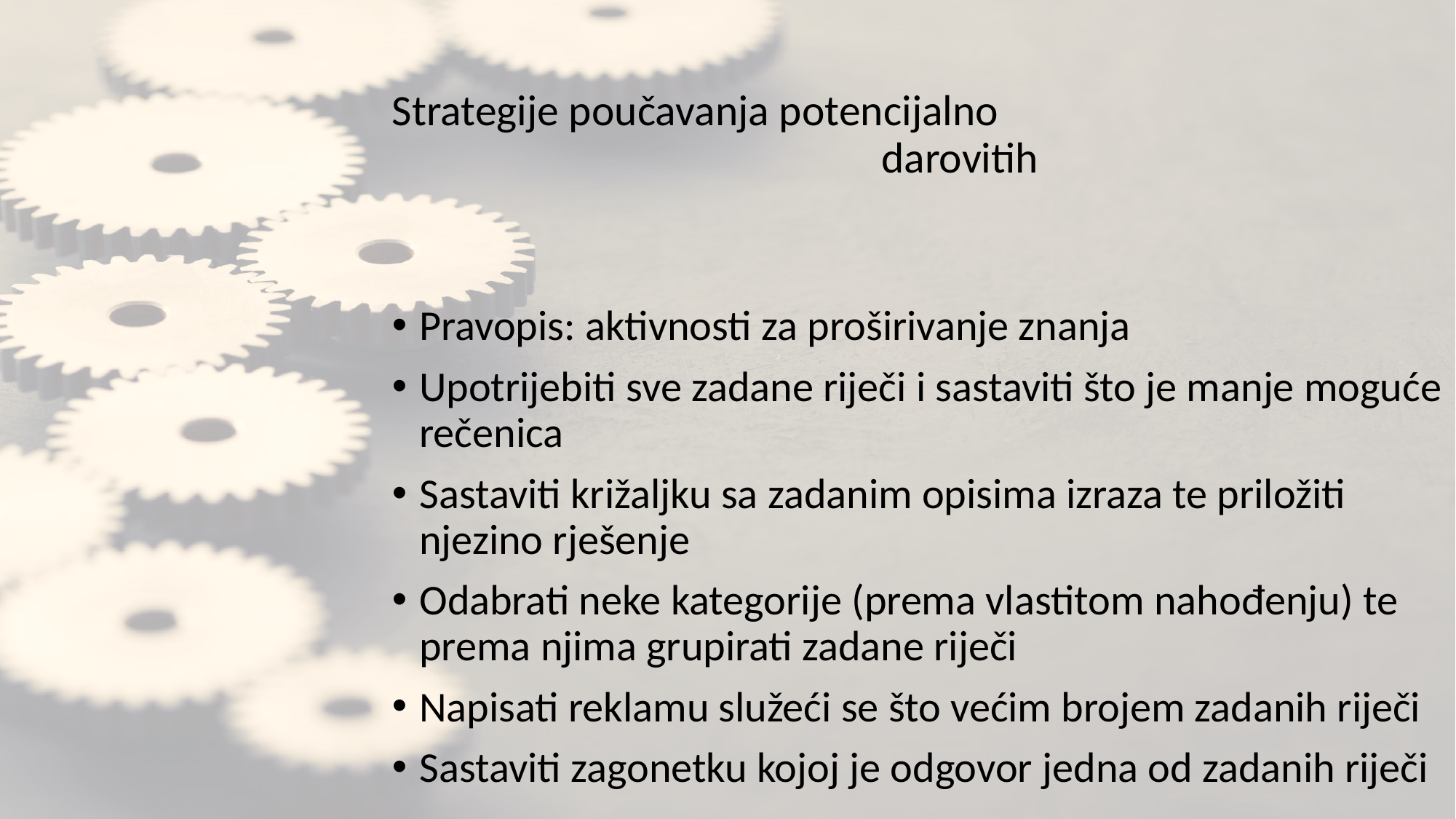

# Strategije poučavanja potencijalno darovitih
Pravopis: aktivnosti za proširivanje znanja
Upotrijebiti sve zadane riječi i sastaviti što je manje moguće rečenica
Sastaviti križaljku sa zadanim opisima izraza te priložiti njezino rješenje
Odabrati neke kategorije (prema vlastitom nahođenju) te prema njima grupirati zadane riječi
Napisati reklamu služeći se što većim brojem zadanih riječi
Sastaviti zagonetku kojoj je odgovor jedna od zadanih riječi